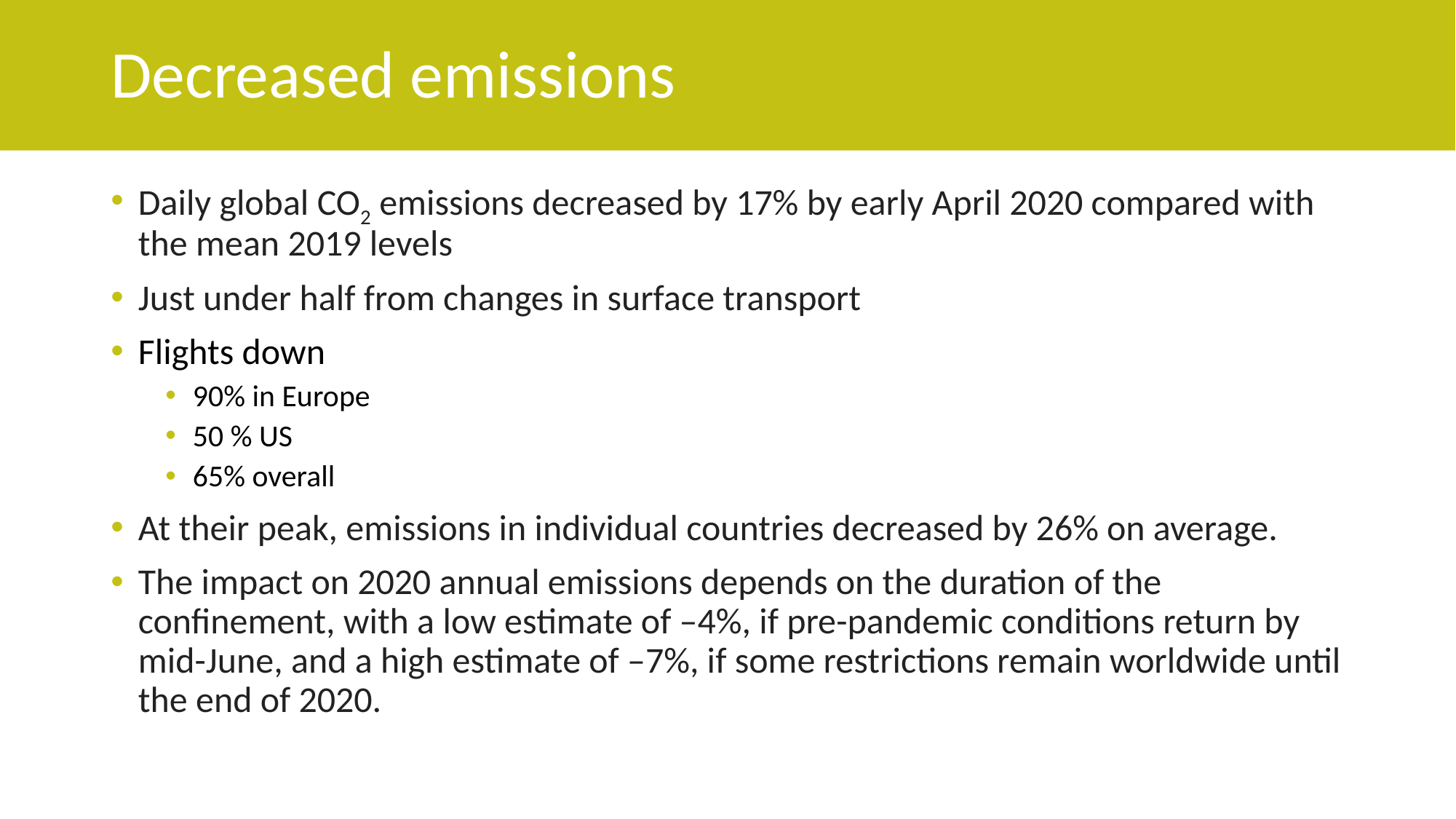

# Decreased emissions
Daily global CO2 emissions decreased by 17% by early April 2020 compared with the mean 2019 levels
Just under half from changes in surface transport
Flights down
90% in Europe
50 % US
65% overall
At their peak, emissions in individual countries decreased by 26% on average.
The impact on 2020 annual emissions depends on the duration of the confinement, with a low estimate of –4%, if pre-pandemic conditions return by mid-June, and a high estimate of –7%, if some restrictions remain worldwide until the end of 2020.